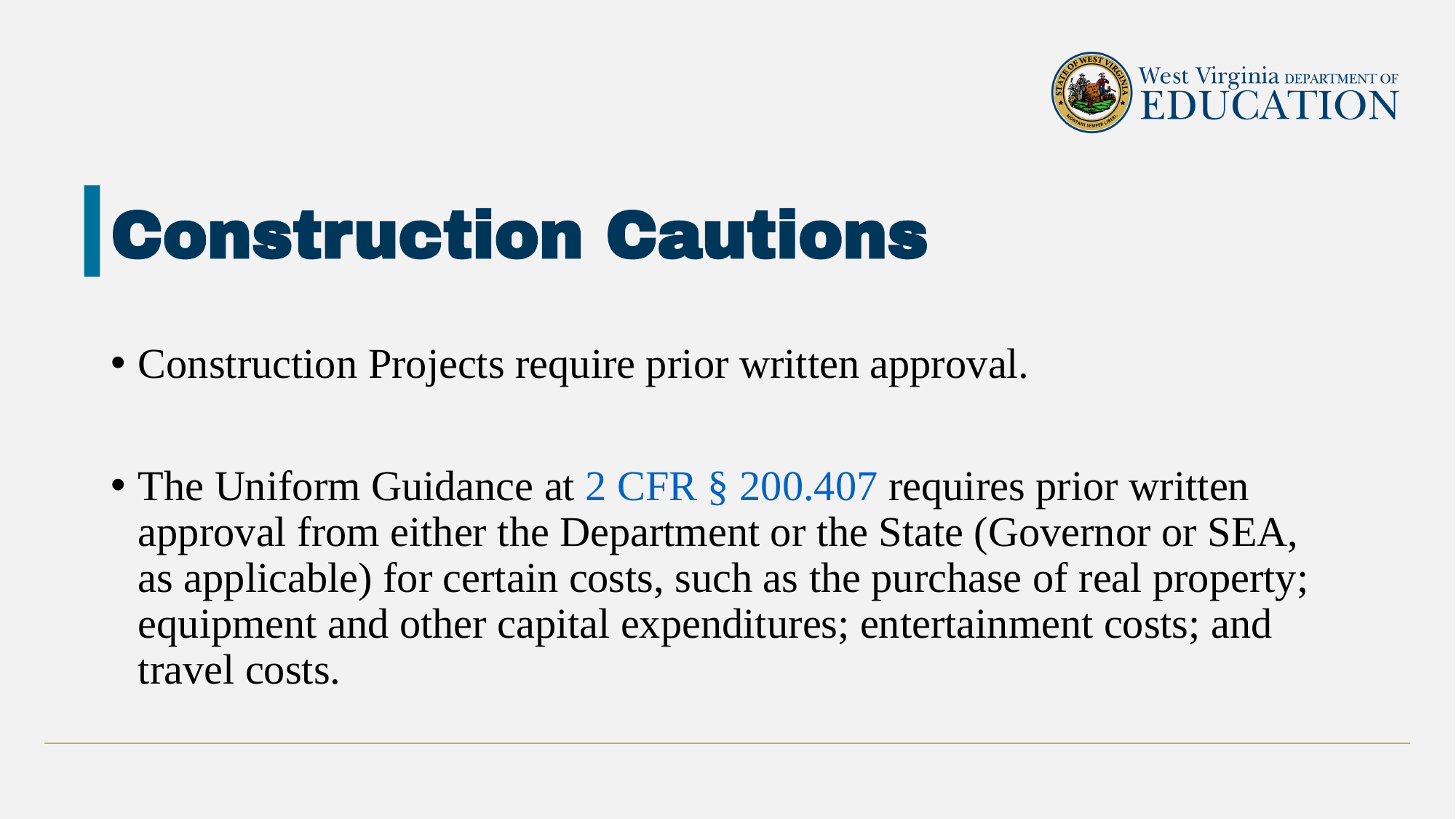

# Construction Cautions
Construction Projects require prior written approval.

The Uniform Guidance at 2 CFR § 200.407 requires prior written approval from either the Department or the State (Governor or SEA, as applicable) for certain costs, such as the purchase of real property; equipment and other capital expenditures; entertainment costs; and travel costs.